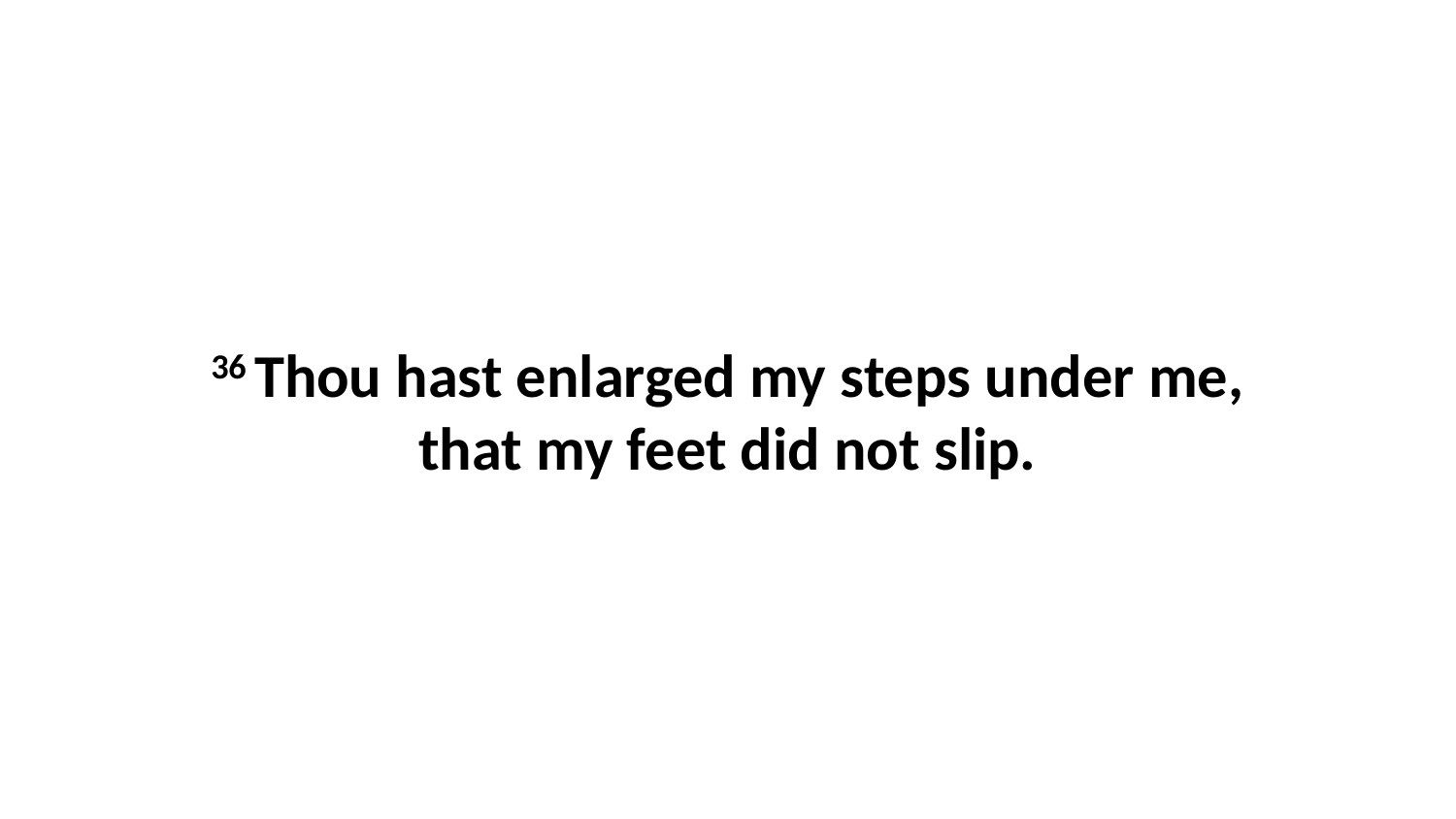

36 Thou hast enlarged my steps under me, that my feet did not slip.